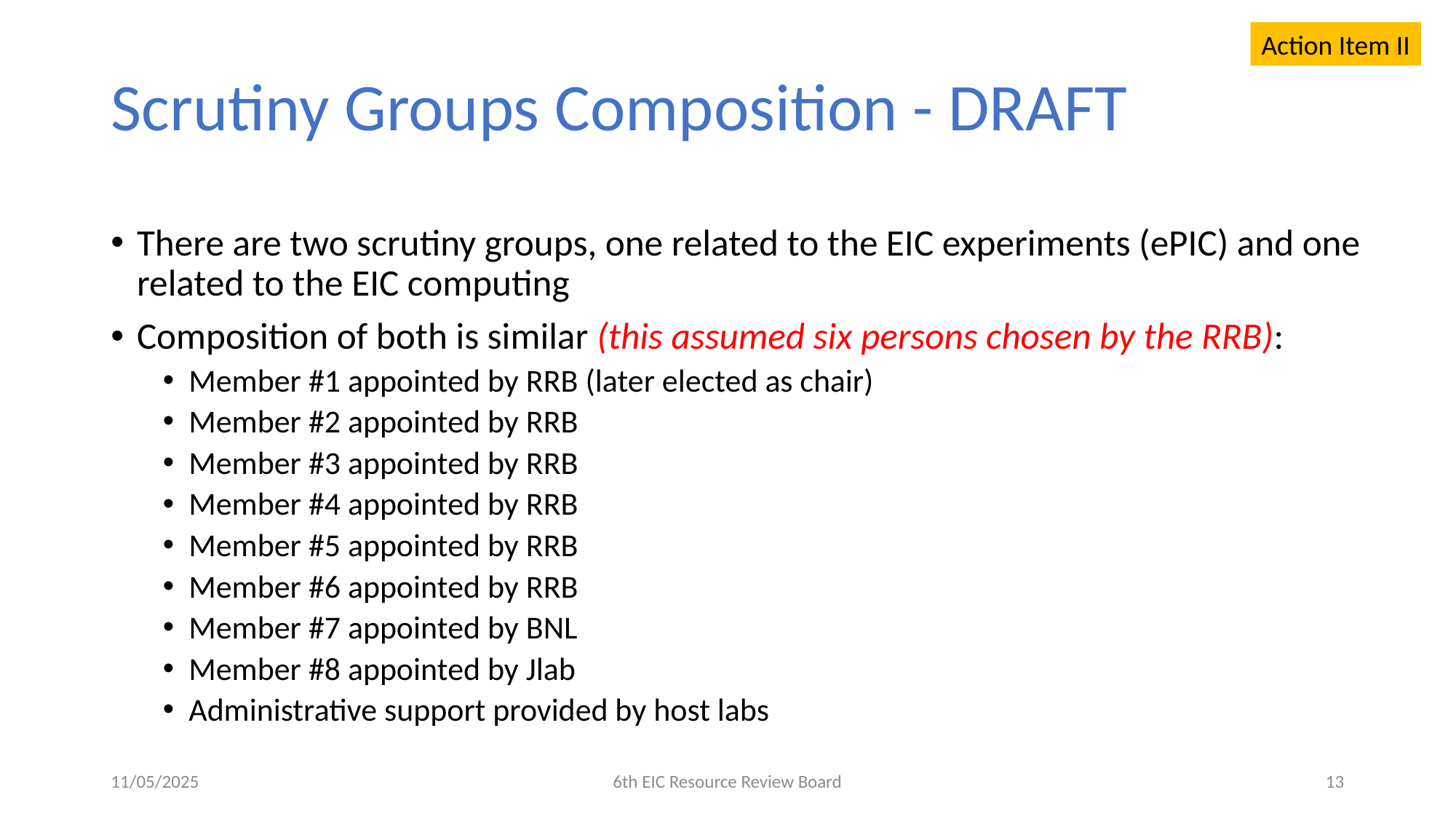

Action Item II
# Scrutiny Groups Composition - DRAFT
There are two scrutiny groups, one related to the EIC experiments (ePIC) and one related to the EIC computing
Composition of both is similar (this assumed six persons chosen by the RRB):
Member #1 appointed by RRB (later elected as chair)
Member #2 appointed by RRB
Member #3 appointed by RRB
Member #4 appointed by RRB
Member #5 appointed by RRB
Member #6 appointed by RRB
Member #7 appointed by BNL
Member #8 appointed by Jlab
Administrative support provided by host labs
11/05/2025
6th EIC Resource Review Board
13